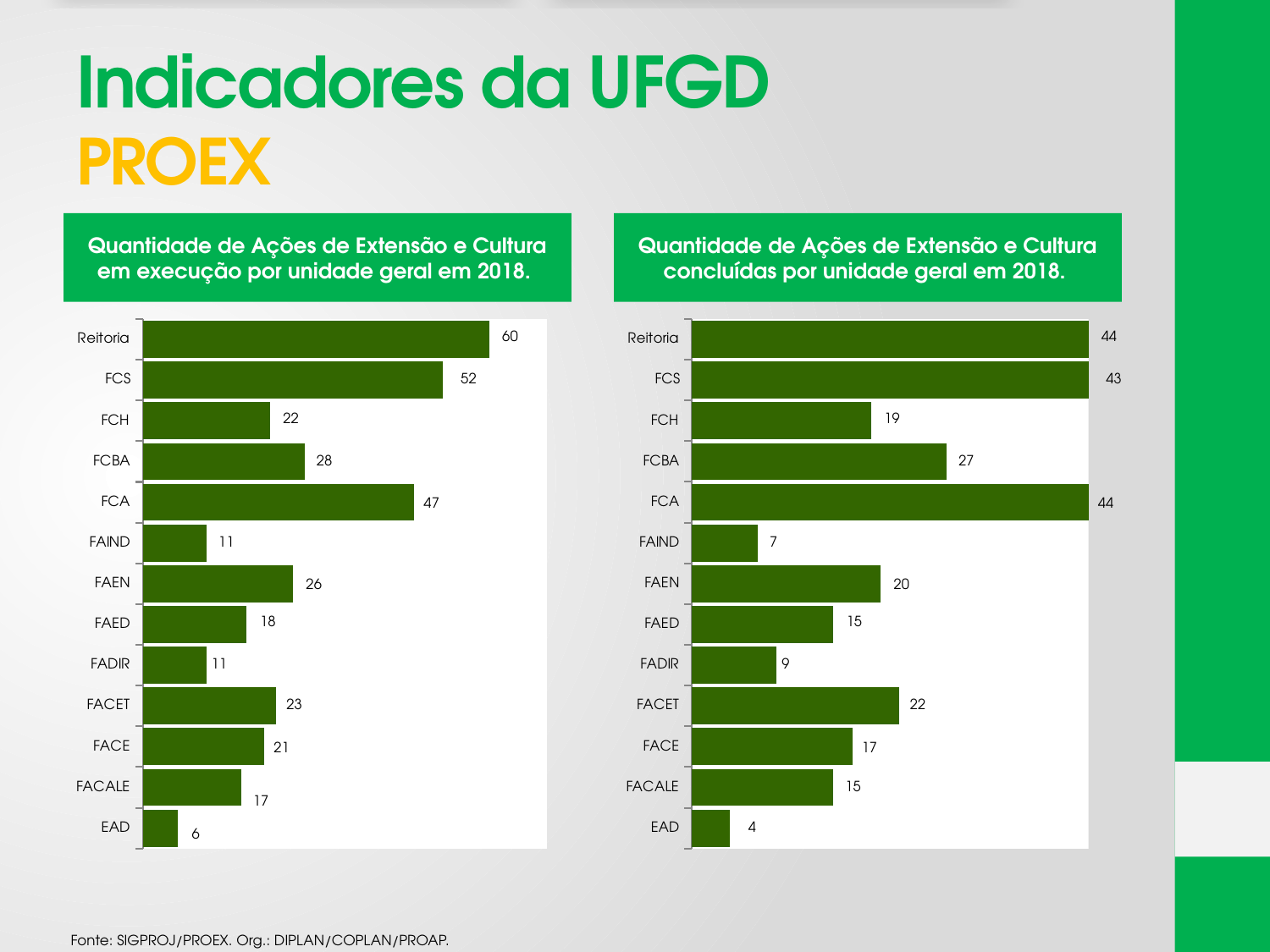

# Indicadores da UFGD PROEX
Quantidade de Ações de Extensão e Cultura em execução por unidade geral em 2018.
Quantidade de Ações de Extensão e Cultura concluídas por unidade geral em 2018.

### Chart

| Category |  |
|---|---|
| EAD | 6.0 |
| FACALE | 17.0 |
| FACE | 21.0 |
| FACET | 23.0 |
| FADIR | 11.0 |
| FAED | 18.0 |
| FAEN | 26.0 |
| FAIND | 11.0 |
| FCA | 47.0 |
| FCBA | 28.0 |
| FCH | 22.0 |
| FCS | 52.0 |
| Reitoria | 60.0 |

### Chart

| Category |  |
|---|---|
| EAD | 4.0 |
| FACALE | 15.0 |
| FACE | 17.0 |
| FACET | 22.0 |
| FADIR | 9.0 |
| FAED | 15.0 |
| FAEN | 20.0 |
| FAIND | 7.0 |
| FCA | 44.0 |
| FCBA | 27.0 |
| FCH | 19.0 |
| FCS | 43.0 |
| Reitoria | 44.0 |
Fonte: SIGPROJ/PROEX. Org.: DIPLAN/COPLAN/PROAP.